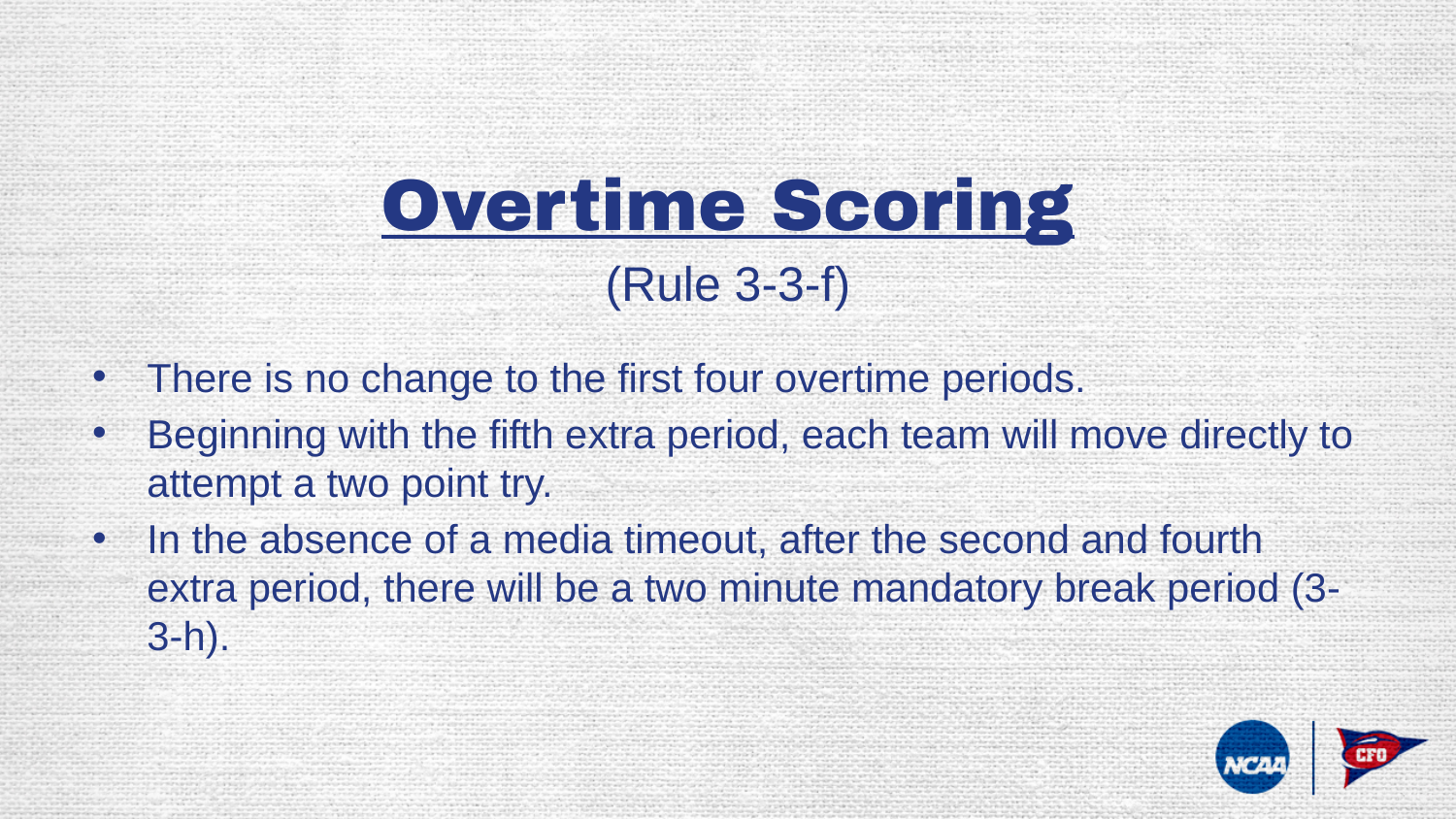

# Overtime Scoring
(Rule 3-3-f)
There is no change to the first four overtime periods.
Beginning with the fifth extra period, each team will move directly to attempt a two point try.
In the absence of a media timeout, after the second and fourth extra period, there will be a two minute mandatory break period (3-3-h).